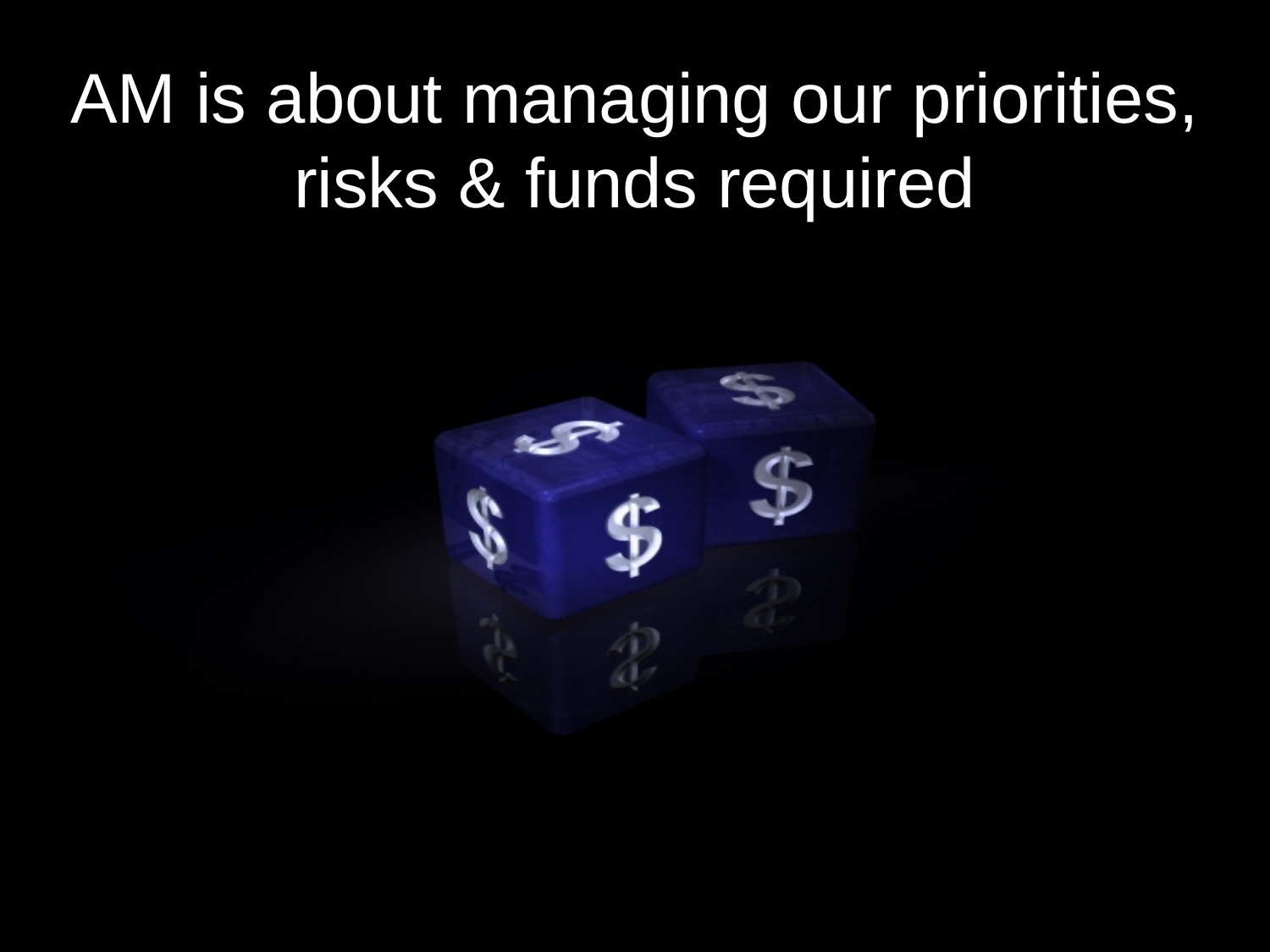

AM is about managing our priorities, risks & funds required